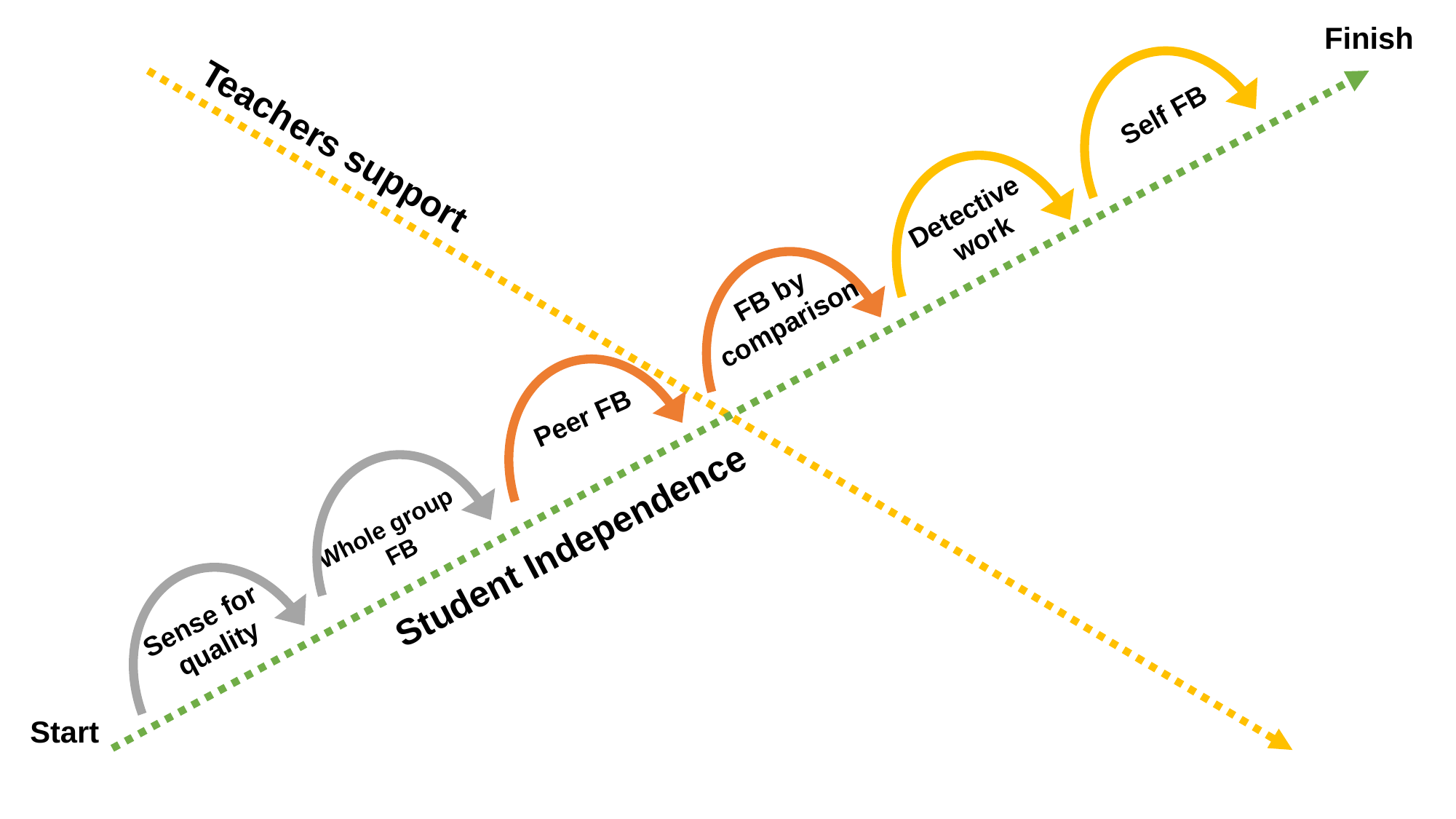

Finish

Self FB
Teachers support

Detective
work

FB by
comparison

Peer FB

Whole group
FB
Student Independence

Sense for
quality
Start